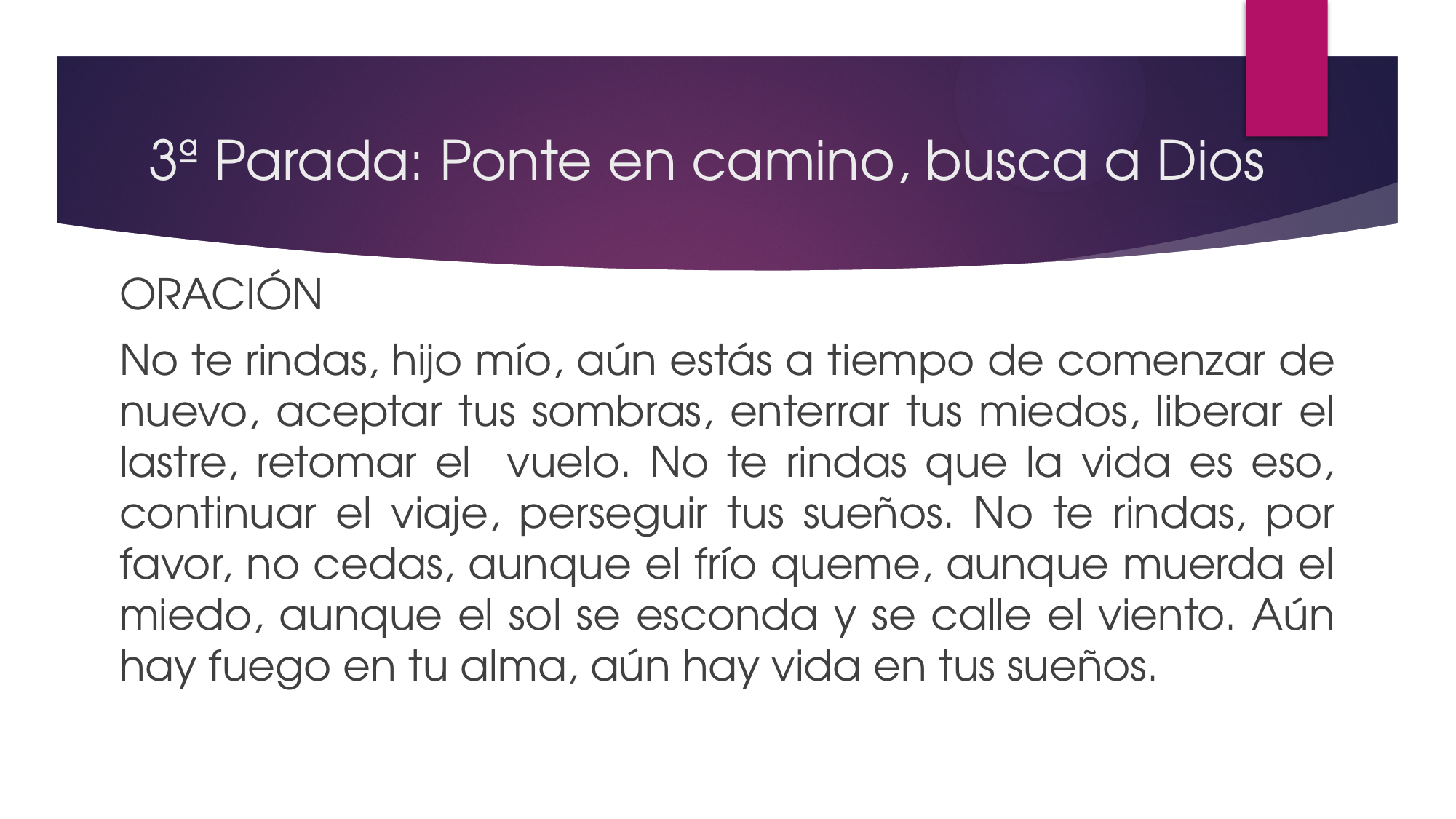

# 3ª Parada: Ponte en camino, busca a Dios
ORACIÓN
No te rindas, hijo mío, aún estás a tiempo de comenzar de nuevo, aceptar tus sombras, enterrar tus miedos, liberar el lastre, retomar el  vuelo. No te rindas que la vida es eso, continuar el viaje, perseguir tus sueños. No te rindas, por favor, no cedas, aunque el frío queme, aunque muerda el miedo, aunque el sol se esconda y se calle el viento. Aún hay fuego en tu alma, aún hay vida en tus sueños.